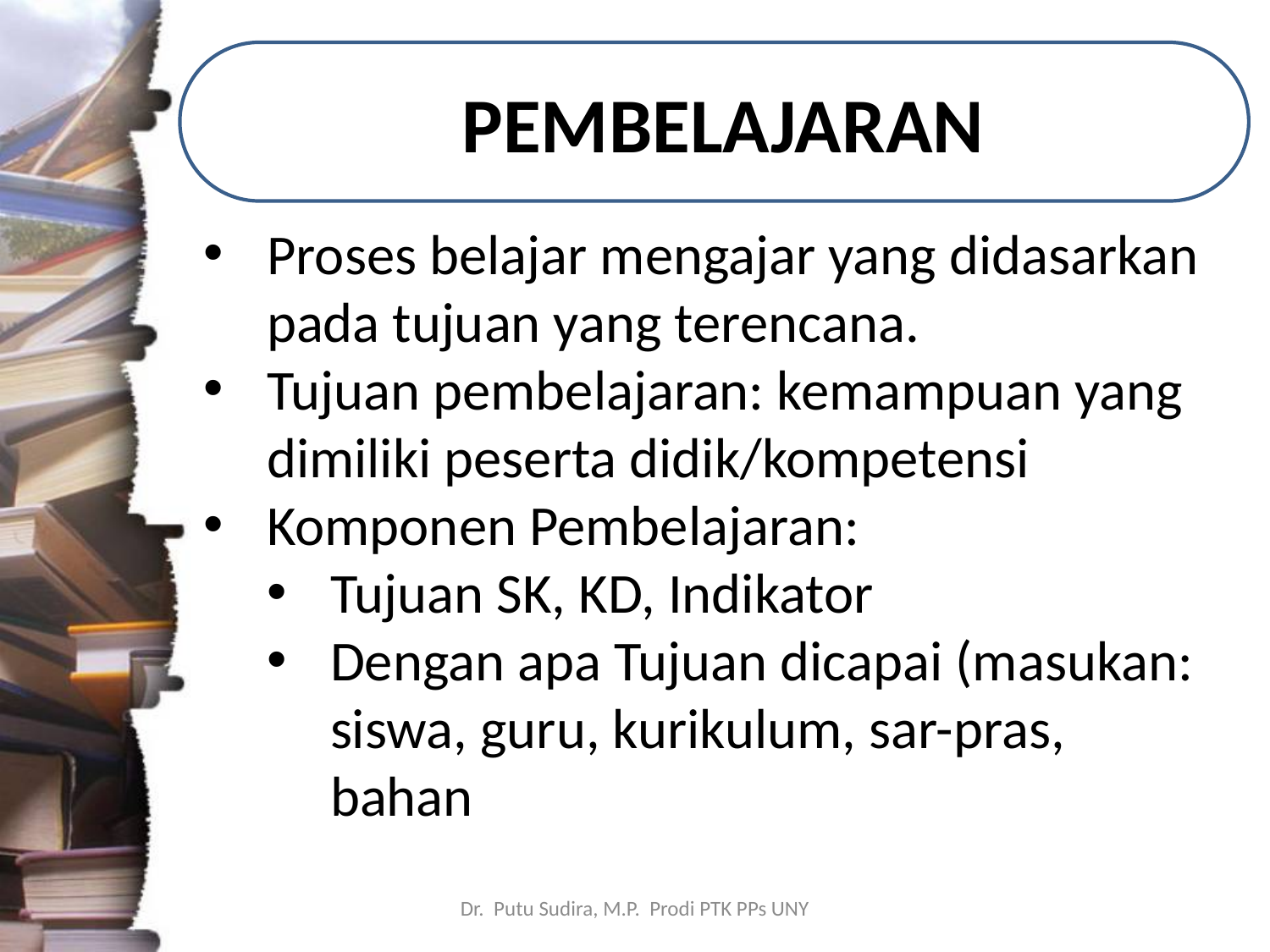

# PEMBELAJARAN
Proses belajar mengajar yang didasarkan pada tujuan yang terencana.
Tujuan pembelajaran: kemampuan yang dimiliki peserta didik/kompetensi
Komponen Pembelajaran:
Tujuan SK, KD, Indikator
Dengan apa Tujuan dicapai (masukan: siswa, guru, kurikulum, sar-pras, bahan
Dr.  Putu Sudira, M.P.  Prodi PTK PPs UNY